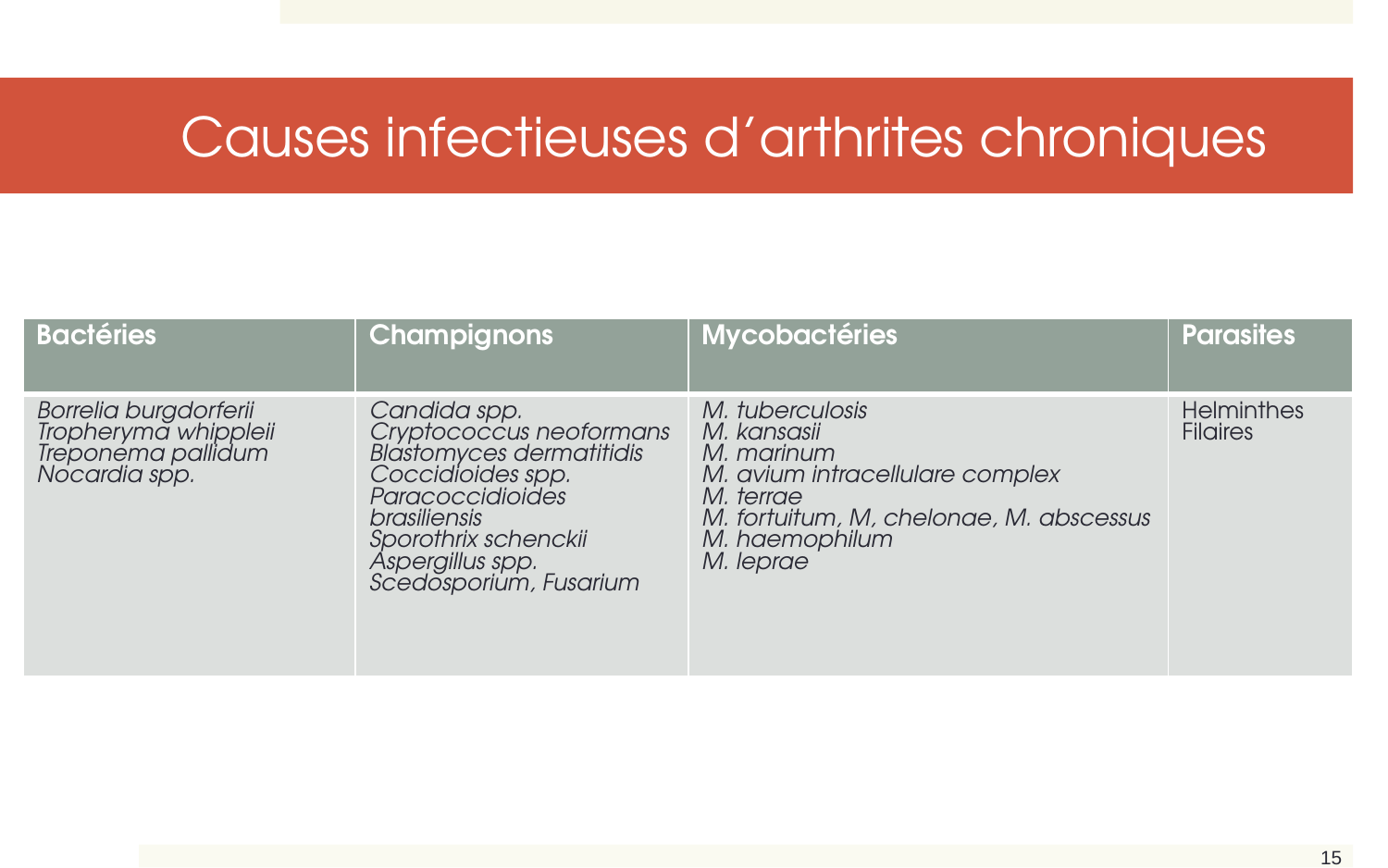

# Causes infectieuses d’arthrites chroniques
| Bactéries | Champignons | Mycobactéries | Parasites |
| --- | --- | --- | --- |
| Borrelia burgdorferii Tropheryma whippleii Treponema pallidum Nocardia spp. | Candida spp. Cryptococcus neoformans Blastomyces dermatitidis Coccidioides spp. Paracoccidioides brasiliensis Sporothrix schenckii Aspergillus spp. Scedosporium, Fusarium | M. tuberculosis M. kansasii M. marinum M. avium intracellulare complex M. terrae M. fortuitum, M, chelonae, M. abscessus M. haemophilum M. leprae | Helminthes Filaires |